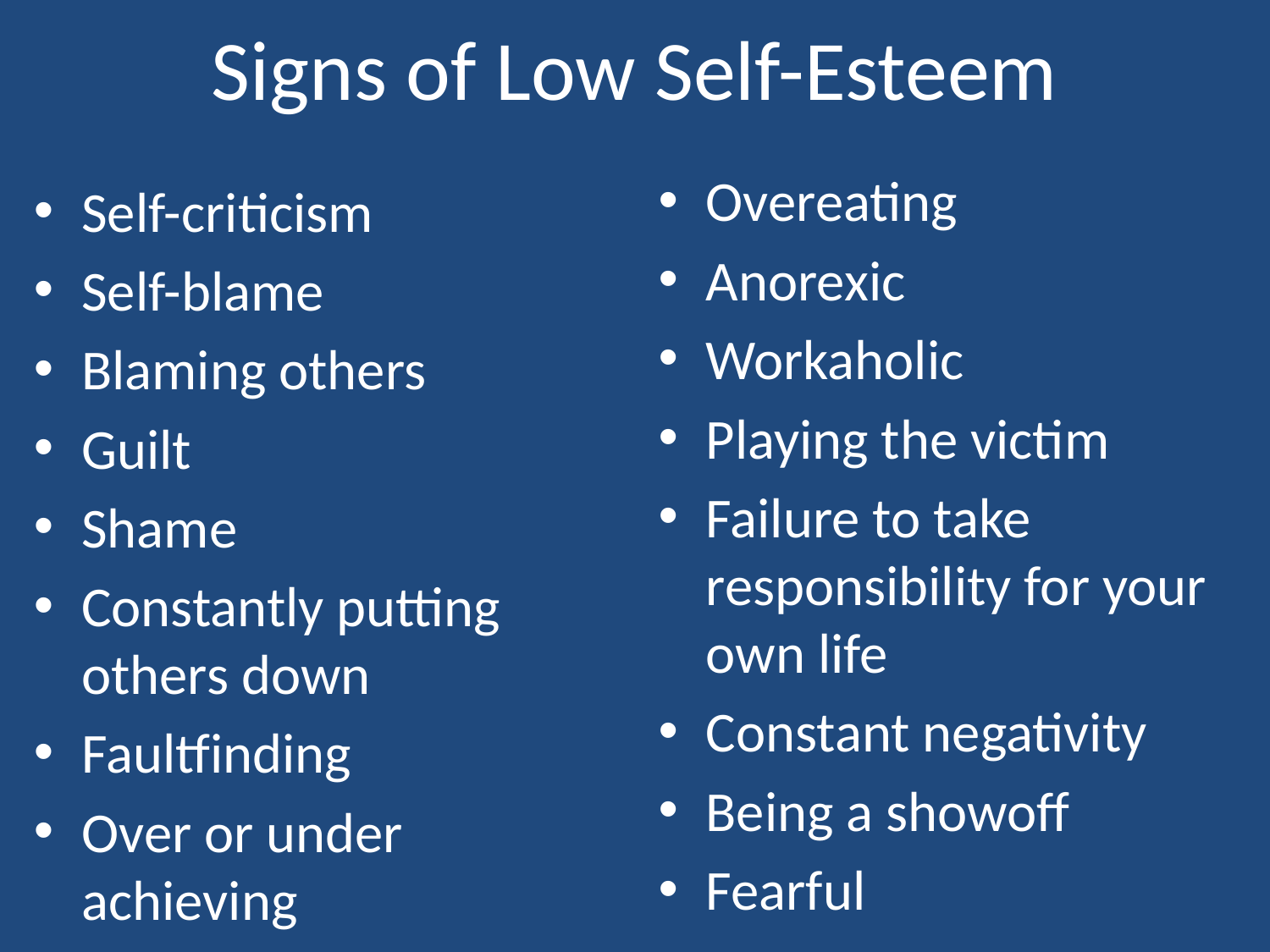

# Signs of Low Self-Esteem
Overeating
Anorexic
Workaholic
Playing the victim
Failure to take responsibility for your own life
Constant negativity
Being a showoff
Fearful

Self-criticism
Self-blame
Blaming others
Guilt
Shame
Constantly putting others down
Faultfinding
Over or under achieving